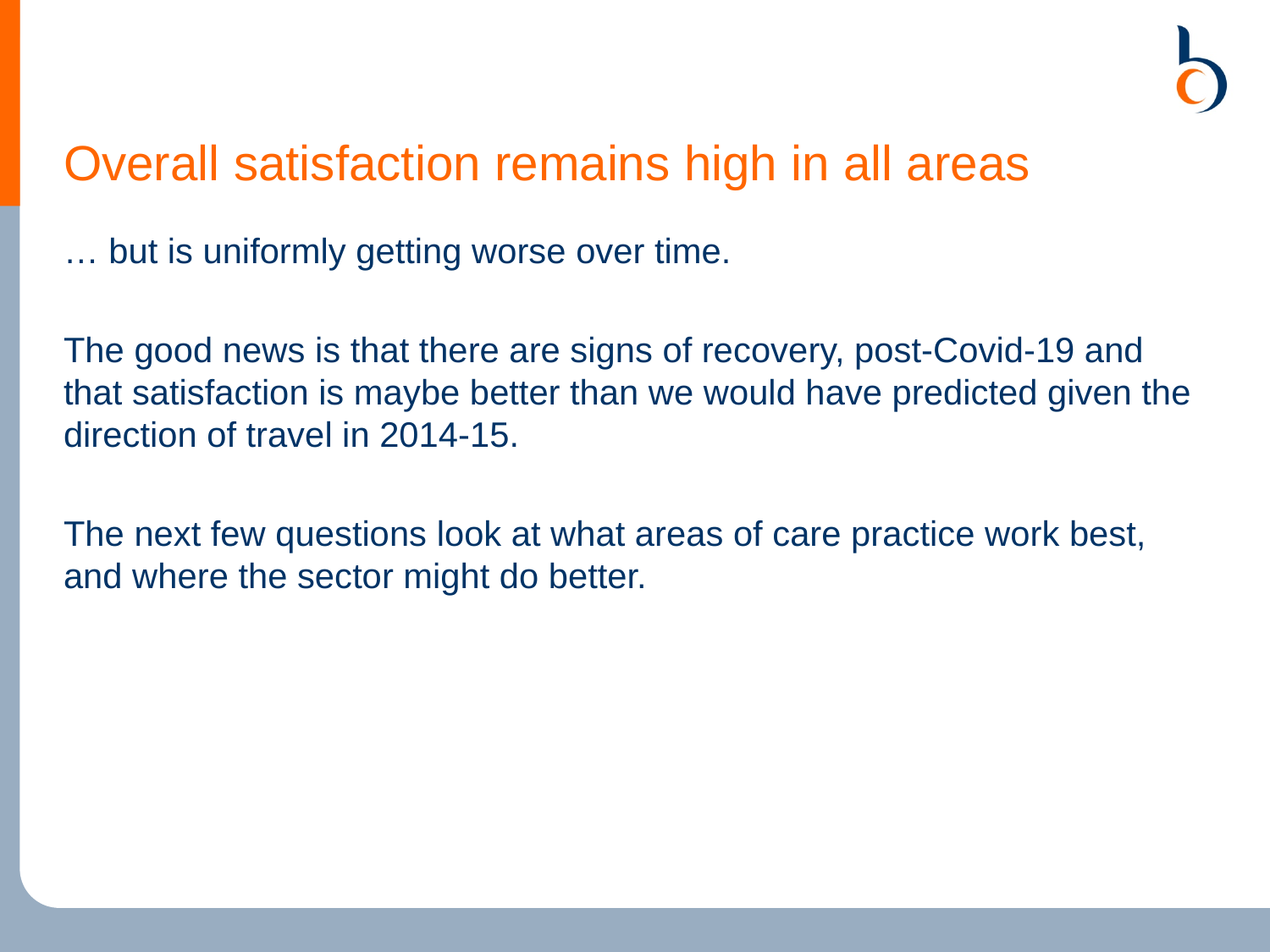

# Overall satisfaction remains high in all areas
… but is uniformly getting worse over time.

The good news is that there are signs of recovery, post-Covid-19 and that satisfaction is maybe better than we would have predicted given the direction of travel in 2014-15.

The next few questions look at what areas of care practice work best, and where the sector might do better.